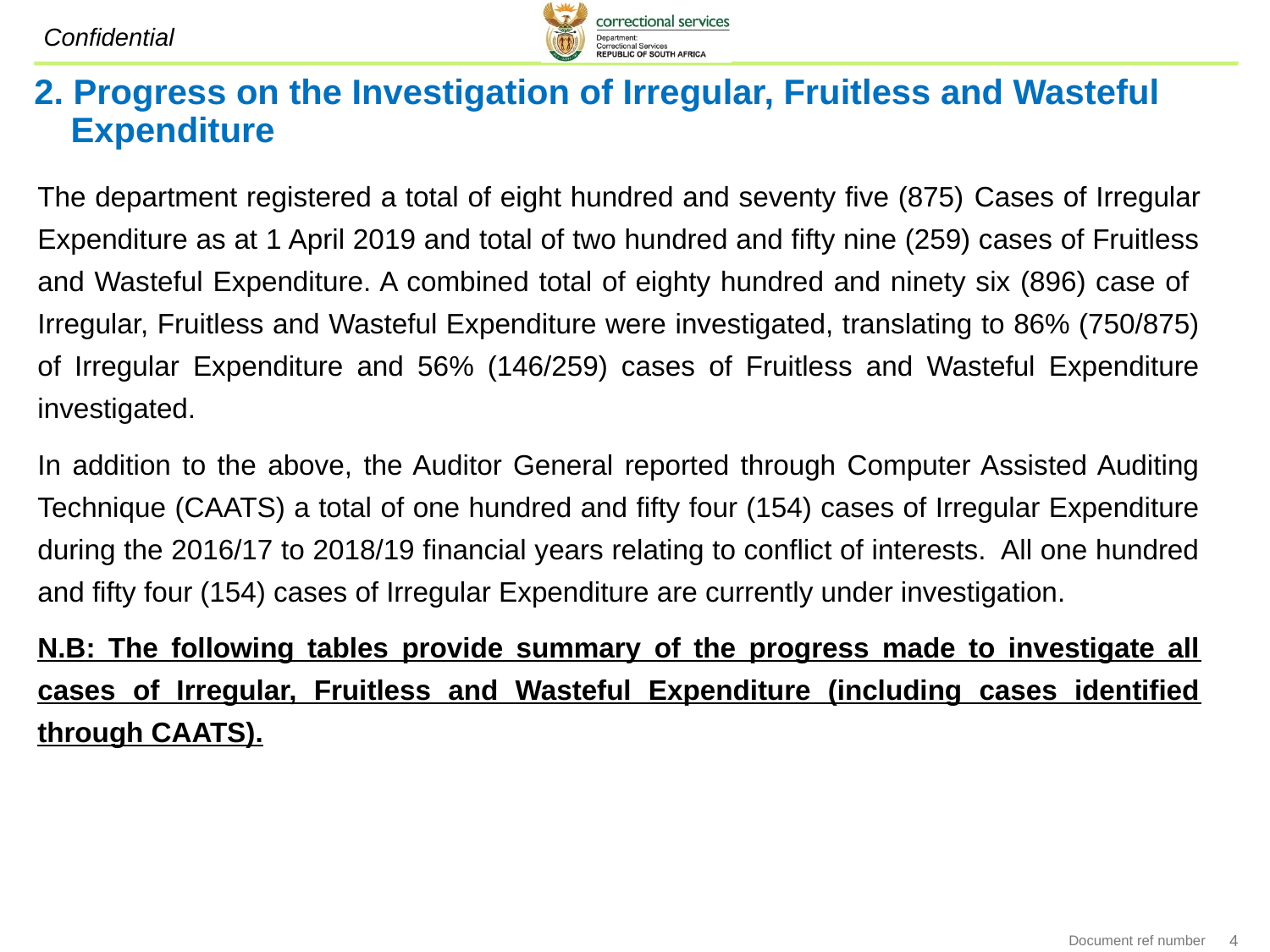

# 2. Progress on the Investigation of Irregular, Fruitless and Wasteful Expenditure
The department registered a total of eight hundred and seventy five (875) Cases of Irregular Expenditure as at 1 April 2019 and total of two hundred and fifty nine (259) cases of Fruitless and Wasteful Expenditure. A combined total of eighty hundred and ninety six (896) case of  Irregular, Fruitless and Wasteful Expenditure were investigated, translating to 86% (750/875) of Irregular Expenditure and 56% (146/259) cases of Fruitless and Wasteful Expenditure investigated.
In addition to the above, the Auditor General reported through Computer Assisted Auditing Technique (CAATS) a total of one hundred and fifty four (154) cases of Irregular Expenditure during the 2016/17 to 2018/19 financial years relating to conflict of interests.  All one hundred and fifty four (154) cases of Irregular Expenditure are currently under investigation.
N.B: The following tables provide summary of the progress made to investigate all cases of Irregular, Fruitless and Wasteful Expenditure (including cases identified through CAATS).